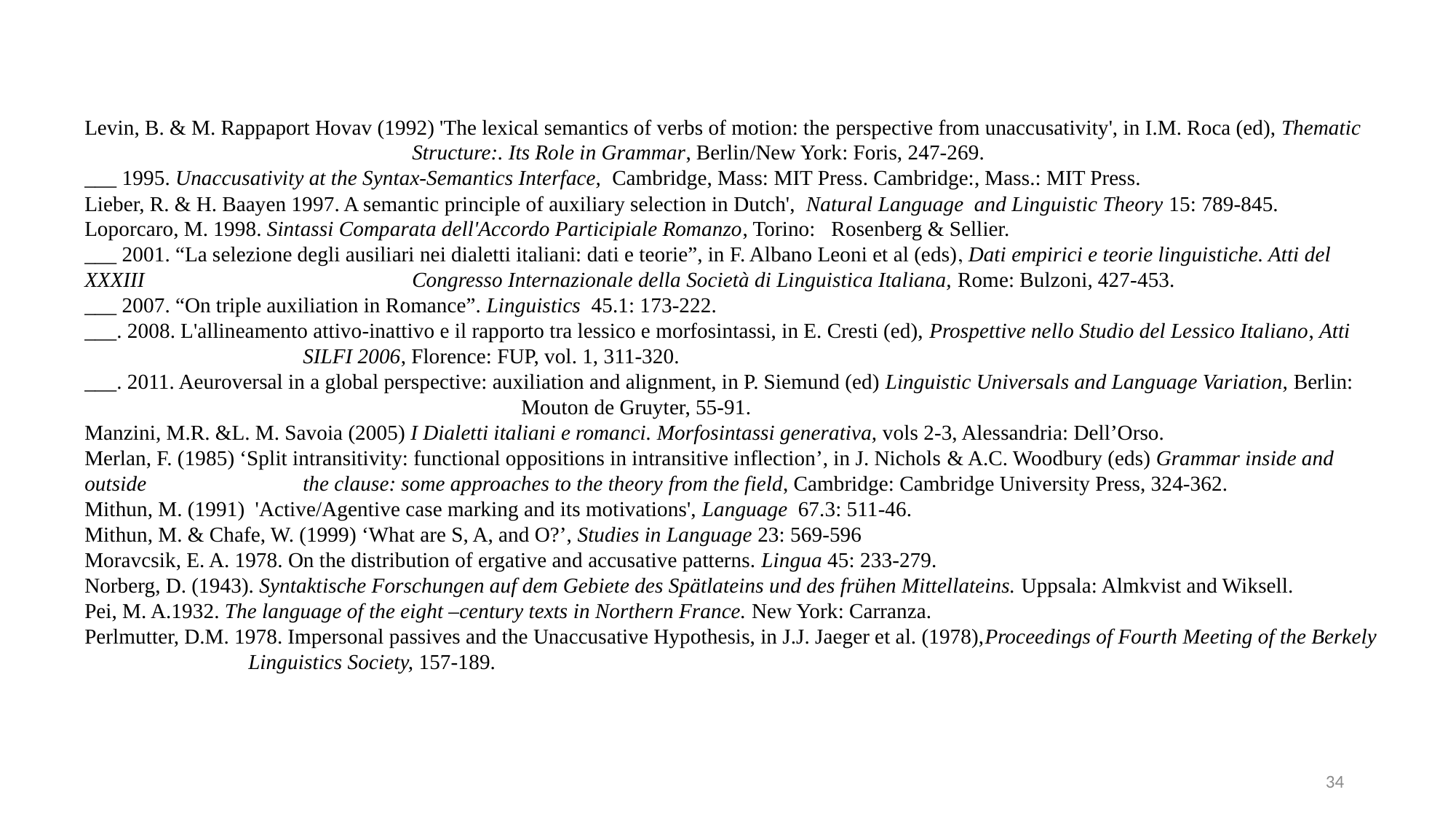

Levin, B. & M. Rappaport Hovav (1992) 'The lexical semantics of verbs of motion: the perspective from unaccusativity', in I.M. Roca (ed), Thematic 				Structure:. Its Role in Grammar, Berlin/New York: Foris, 247-269.
___ 1995. Unaccusativity at the Syntax-Semantics Interface,  Cambridge, Mass: MIT Press. Cambridge:, Mass.: MIT Press.
Lieber, R. & H. Baayen 1997. A semantic principle of auxiliary selection in Dutch',  Natural Language  and Linguistic Theory 15: 789-845.
Loporcaro, M. 1998. Sintassi Comparata dell'Accordo Participiale Romanzo, Torino:   Rosenberg & Sellier.
___ 2001. “La selezione degli ausiliari nei dialetti italiani: dati e teorie”, in F. Albano Leoni et al (eds), Dati empirici e teorie linguistiche. Atti del XXXIII 			Congresso Internazionale della Società di Linguistica Italiana, Rome: Bulzoni, 427-453.
___ 2007. “On triple auxiliation in Romance”. Linguistics  45.1: 173-222.
___. 2008. L'allineamento attivo-inattivo e il rapporto tra lessico e morfosintassi, in E. Cresti (ed), Prospettive nello Studio del Lessico Italiano, Atti
		SILFI 2006, Florence: FUP, vol. 1, 311-320.
___. 2011. Aeuroversal in a global perspective: auxiliation and alignment, in P. Siemund (ed) Linguistic Universals and Language Variation, Berlin: 					Mouton de Gruyter, 55-91.
Manzini, M.R. &L. M. Savoia (2005) I Dialetti italiani e romanci. Morfosintassi generativa, vols 2-3, Alessandria: Dell’Orso.
Merlan, F. (1985) ‘Split intransitivity: functional oppositions in intransitive inflection’, in J. Nichols & A.C. Woodbury (eds) Grammar inside and outside 		the clause: some approaches to the theory from the field, Cambridge: Cambridge University Press, 324-362.
Mithun, M. (1991)  'Active/Agentive case marking and its motivations', Language  67.3: 511-46.
Mithun, M. & Chafe, W. (1999) ‘What are S, A, and O?’, Studies in Language 23: 569-596
Moravcsik, E. A. 1978. On the distribution of ergative and accusative patterns. Lingua 45: 233-279.
Norberg, D. (1943). Syntaktische Forschungen auf dem Gebiete des Spätlateins und des frühen Mittellateins. Uppsala: Almkvist and Wiksell.
Pei, M. A.1932. The language of the eight –century texts in Northern France. New York: Carranza.
Perlmutter, D.M. 1978. Impersonal passives and the Unaccusative Hypothesis, in J.J. Jaeger et al. (1978),Proceedings of Fourth Meeting of the Berkely 			Linguistics Society, 157-189.

34